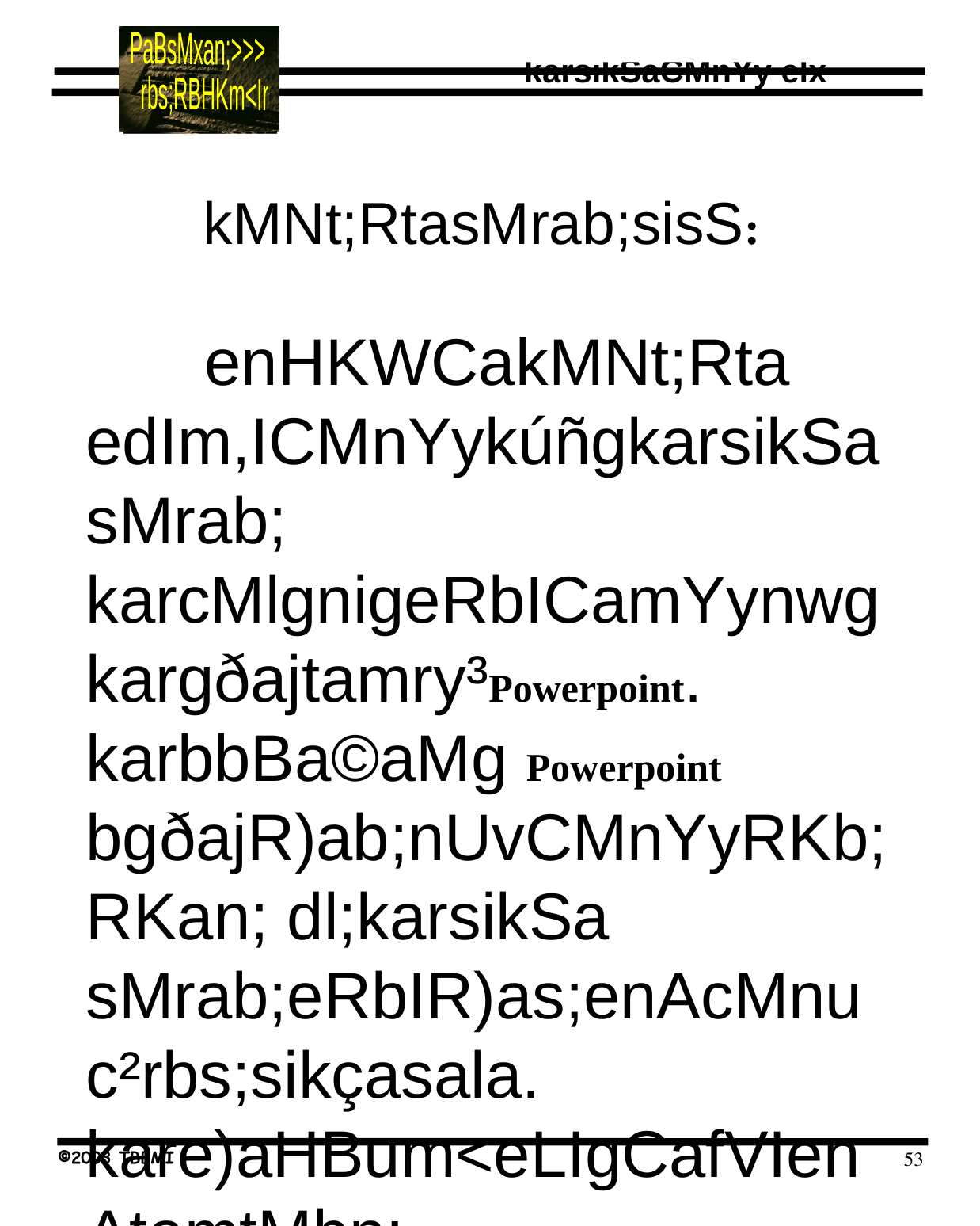

kMNt;RtasMrab;sisS:

 	enHKWCakMNt;Rta edIm,ICMnYykúñgkarsikSasMrab; karcMlgnigeRbICamYynwgkargðajtamry³Powerpoint.
karbbBa©aMg Powerpoint bgðajR)ab;nUvCMnYyRKb;RKan; dl;karsikSa sMrab;eRbIR)as;enAcMnuc²rbs;sikçasala. kare)aHBum<eLIgCafVIenAtamtMbn; RtUvEtbUkbBa©ÚlCamYynwg karkt;sMKal;eFVIkarrkSasiT§elITMB½rnImYy²KWGacGnuvtþ)an.
ENnaMkasikSa elx 09/09k nig 26/26k      KWenATMB½rxageRkay².

53